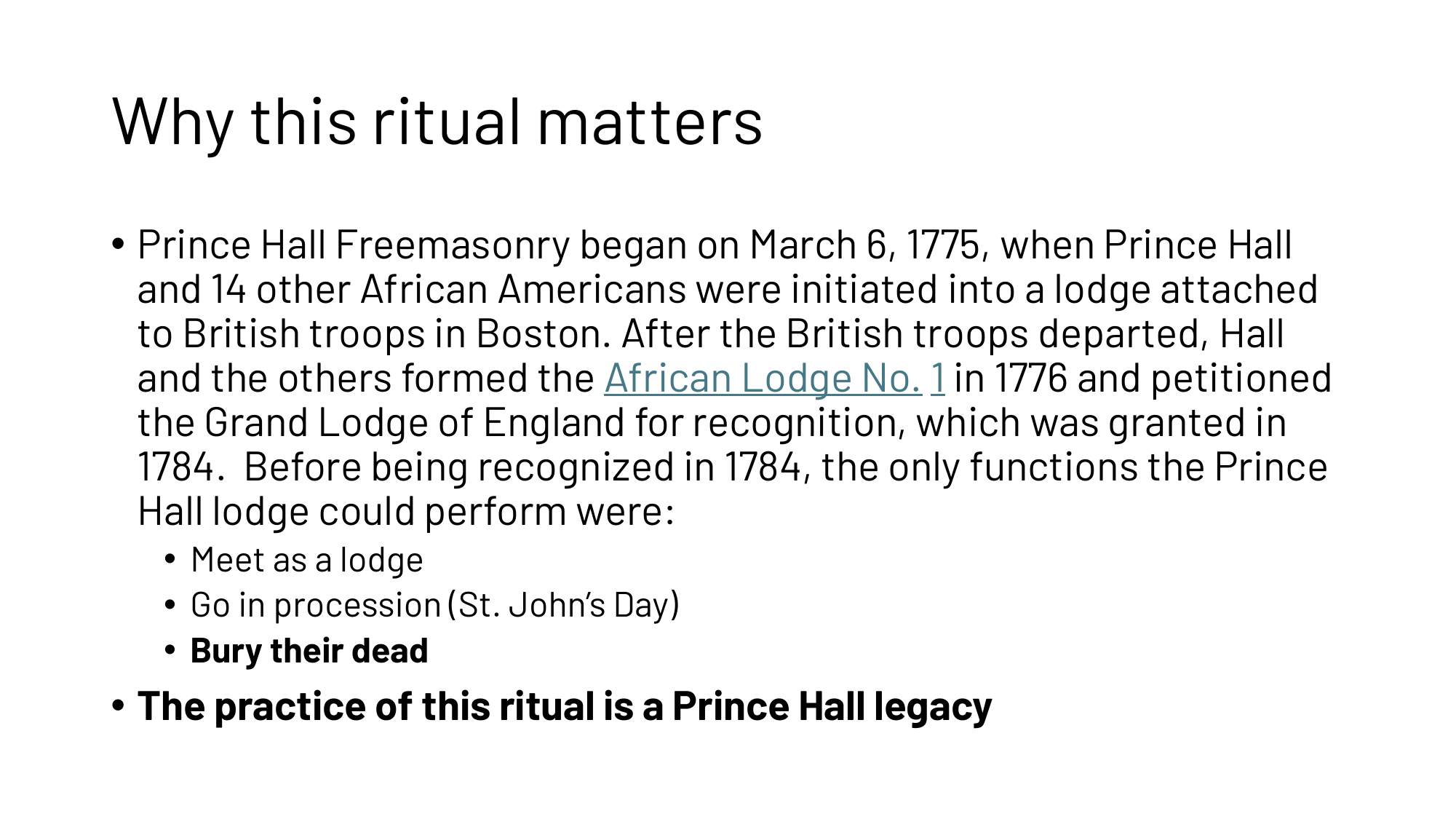

# Why this ritual matters
Prince Hall Freemasonry began on March 6, 1775, when Prince Hall and 14 other African Americans were initiated into a lodge attached to British troops in Boston. After the British troops departed, Hall and the others formed the African Lodge No. 1 in 1776 and petitioned the Grand Lodge of England for recognition, which was granted in 1784.  Before being recognized in 1784, the only functions the Prince Hall lodge could perform were:
Meet as a lodge
Go in procession (St. John’s Day)
Bury their dead
The practice of this ritual is a Prince Hall legacy